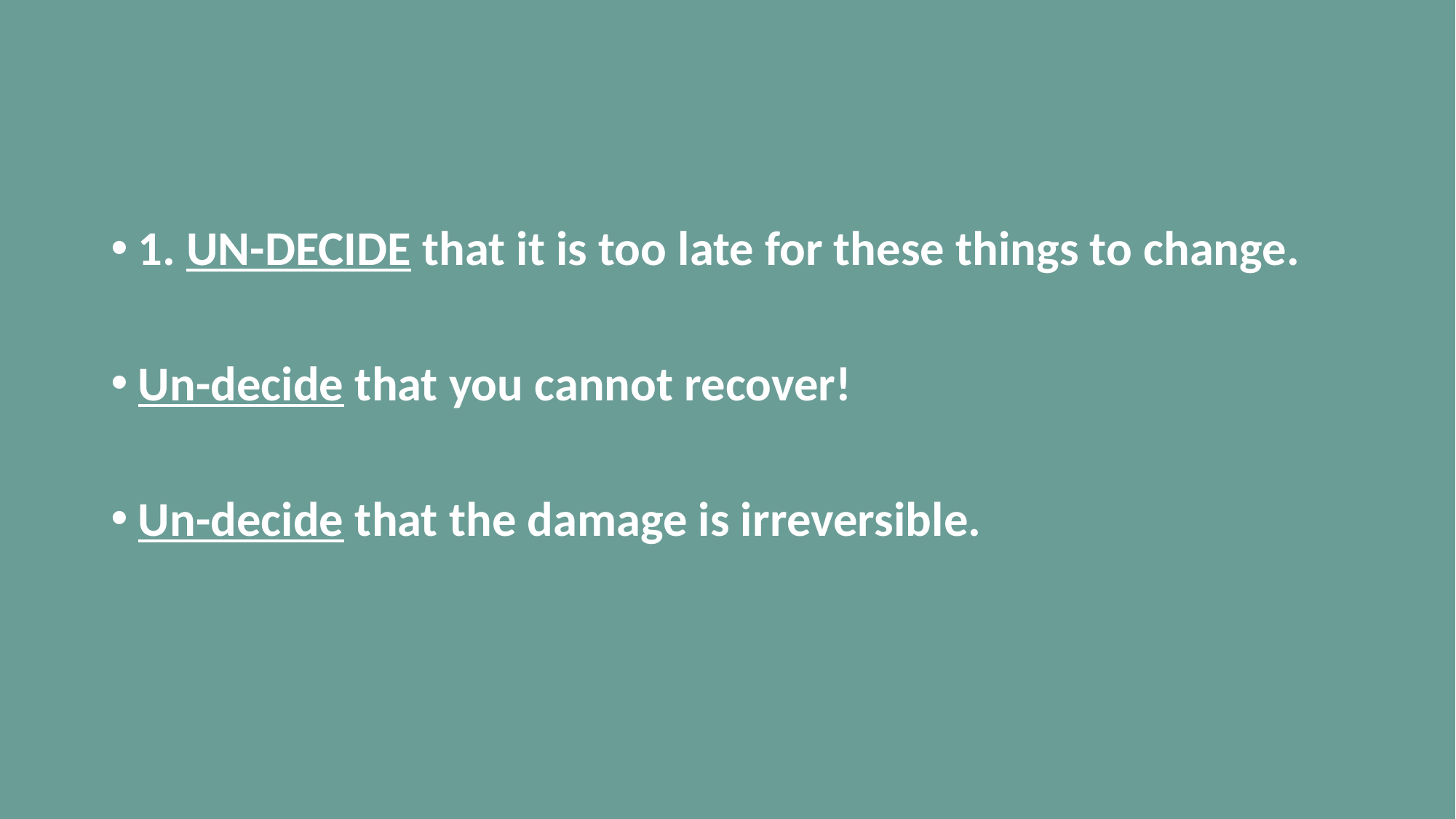

1. UN-DECIDE that it is too late for these things to change.

Un-decide that you cannot recover!

Un-decide that the damage is irreversible.